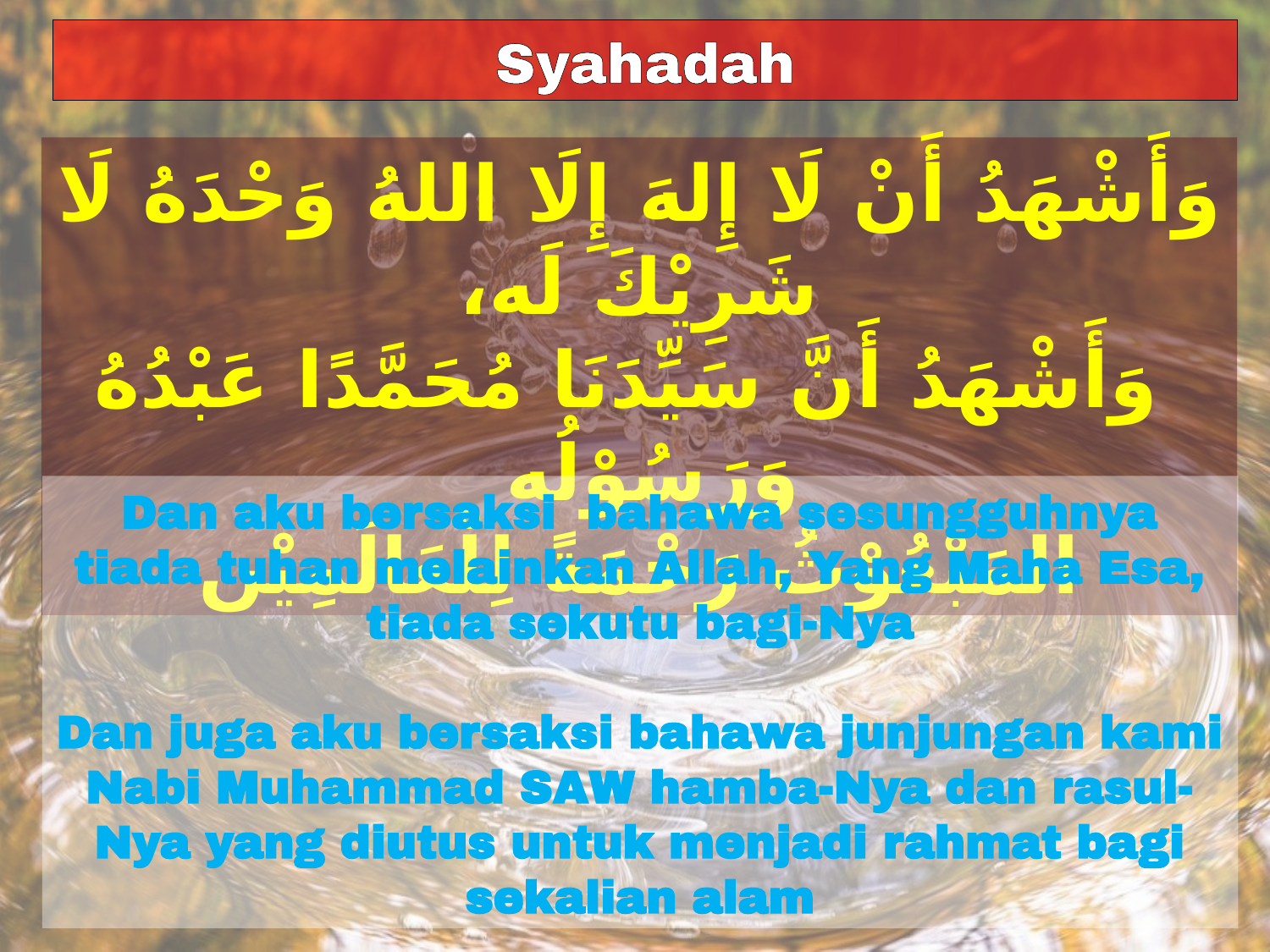

Syahadah
وَأَشْهَدُ أَنْ لَا إِلهَ إِلَا اللهُ وَحْدَهُ لَا شَرِيْكَ لَه،
 وَأَشْهَدُ أَنَّ سَيِّدَنَا مُحَمَّدًا عَبْدُهُ وَرَسُوْلُه
المَبْعُوْثُ رَحْمَةً لِلْعَالَمِيْن
Dan aku bersaksi  bahawa sesungguhnya tiada tuhan melainkan Allah, Yang Maha Esa, tiada sekutu bagi-Nya

Dan juga aku bersaksi bahawa junjungan kami Nabi Muhammad SAW hamba-Nya dan rasul-Nya yang diutus untuk menjadi rahmat bagi sekalian alam